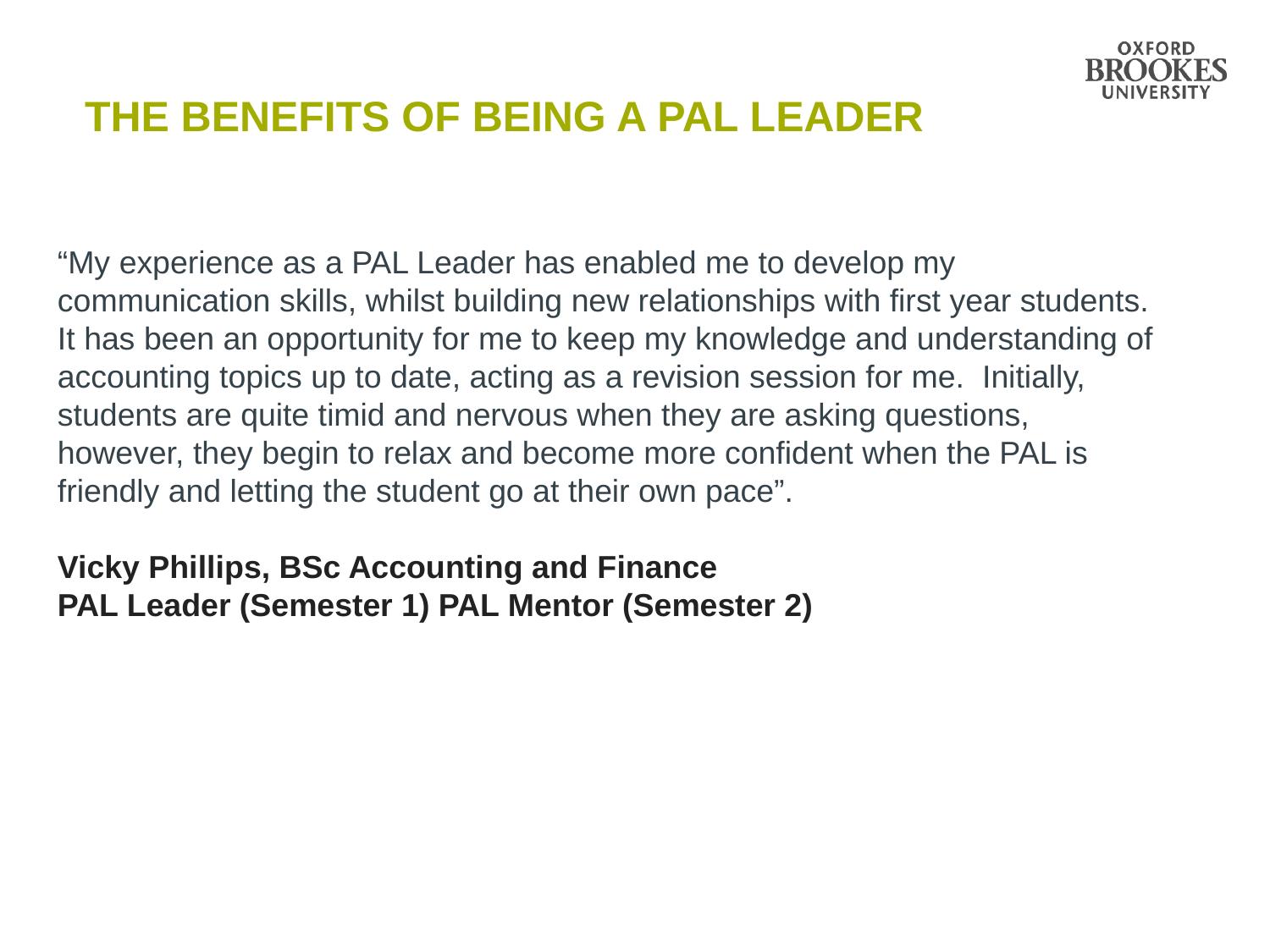

The benefits of being a PAL Leader
“My experience as a PAL Leader has enabled me to develop my communication skills, whilst building new relationships with first year students. It has been an opportunity for me to keep my knowledge and understanding of accounting topics up to date, acting as a revision session for me.  Initially, students are quite timid and nervous when they are asking questions, however, they begin to relax and become more confident when the PAL is friendly and letting the student go at their own pace”.

Vicky Phillips, BSc Accounting and Finance
PAL Leader (Semester 1) PAL Mentor (Semester 2)